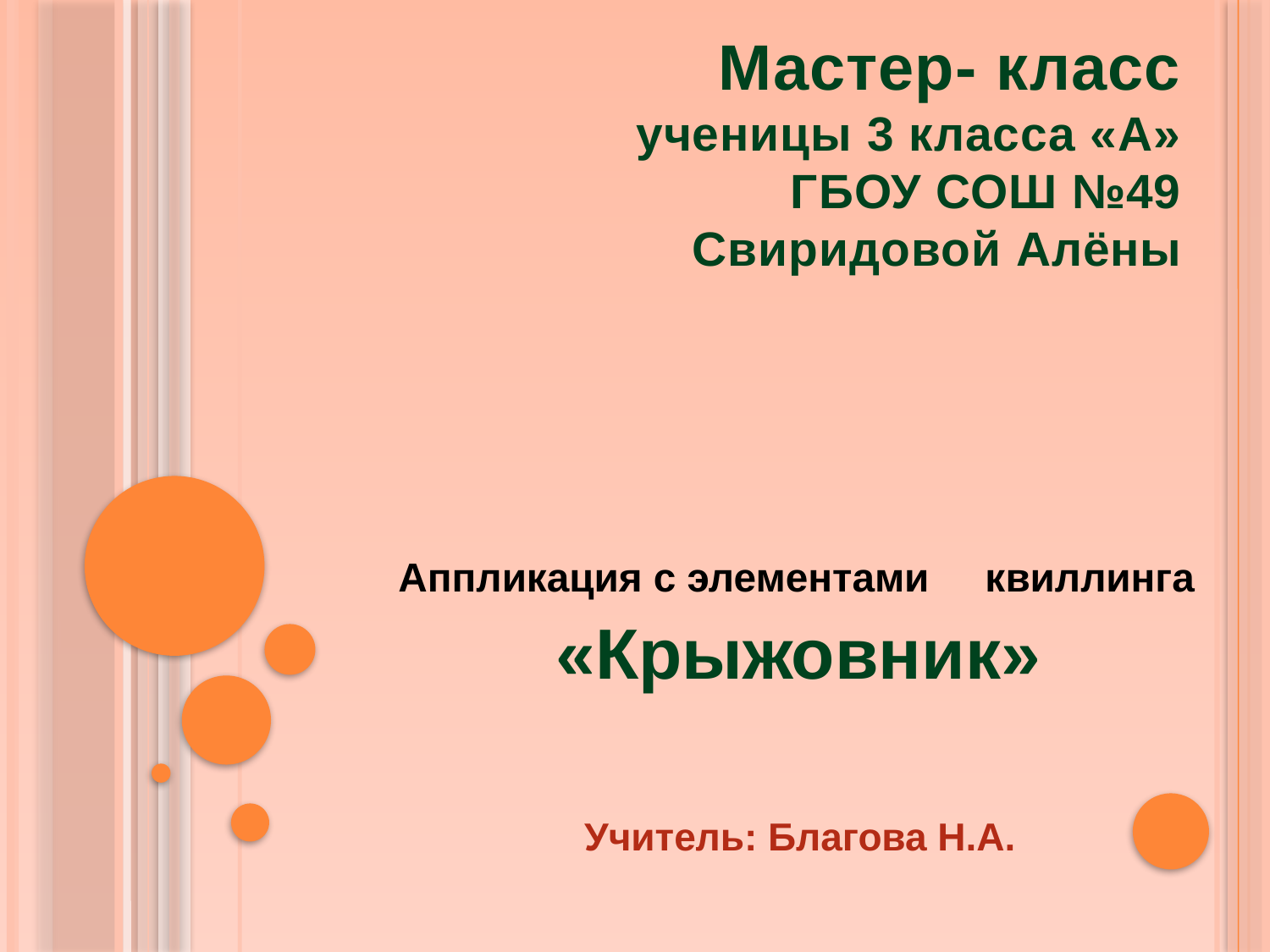

# Мастер- класс ученицы 3 класса «А» ГБОУ СОШ №49 Свиридовой Алёны
            Аппликация с элементами     квиллинга
               «Крыжовник»

                              Учитель: Благова Н.А.